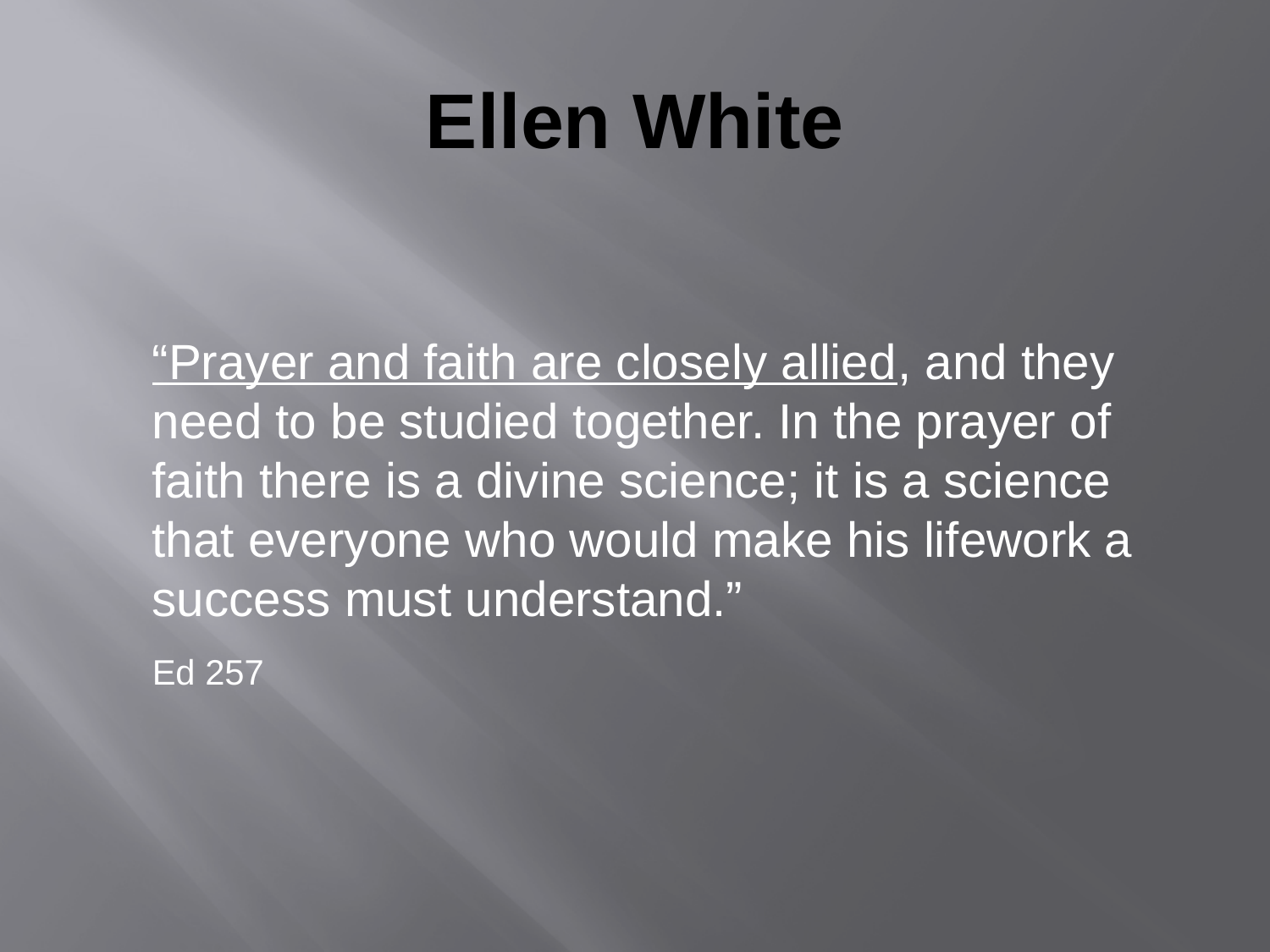

# Ellen White
	“Prayer and faith are closely allied, and they need to be studied together. In the prayer of faith there is a divine science; it is a science that everyone who would make his lifework a success must understand.”
	Ed 257